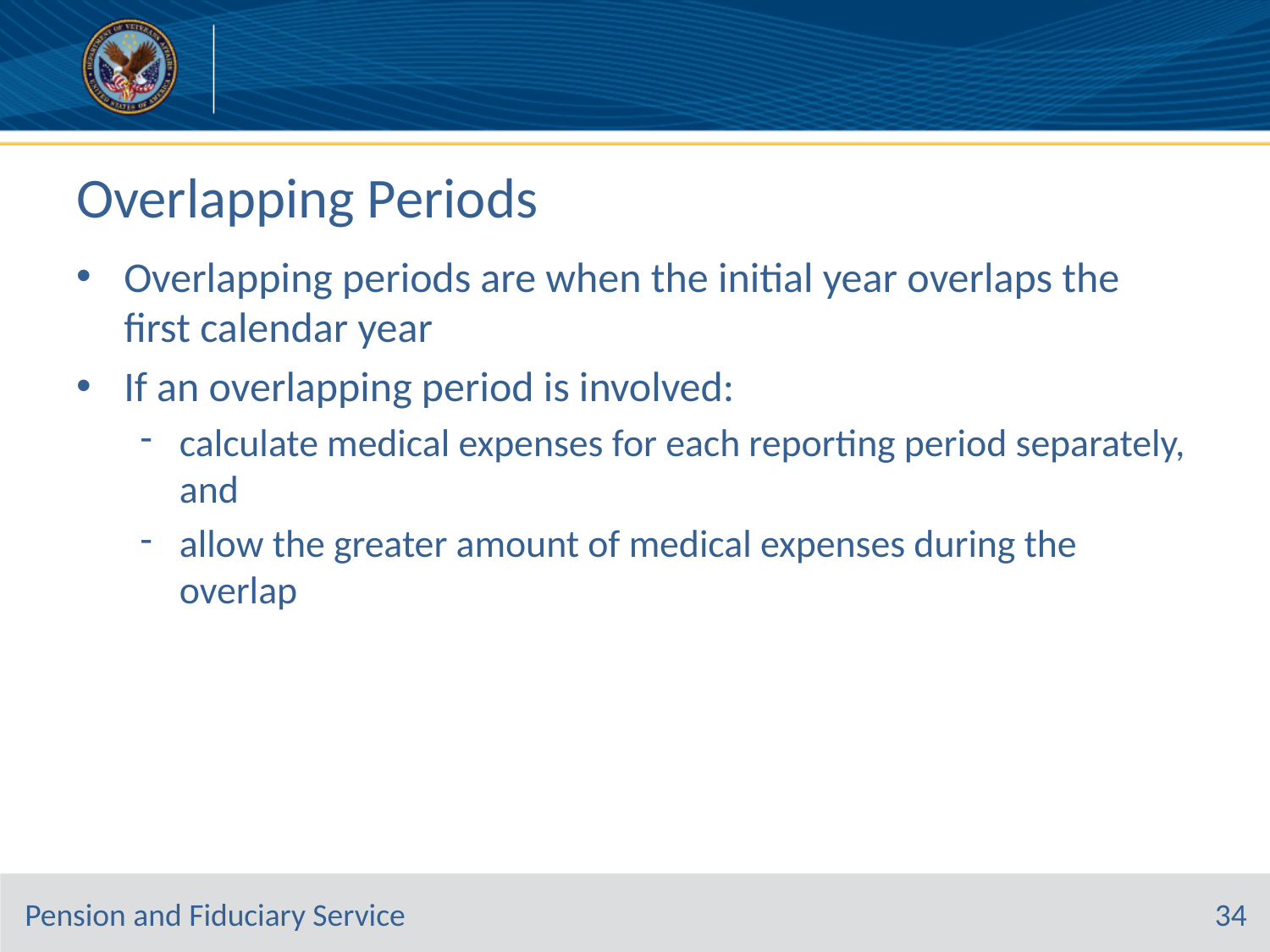

# Overlapping Periods
Overlapping periods are when the initial year overlaps the first calendar year
If an overlapping period is involved:
calculate medical expenses for each reporting period separately, and
allow the greater amount of medical expenses during the overlap

34